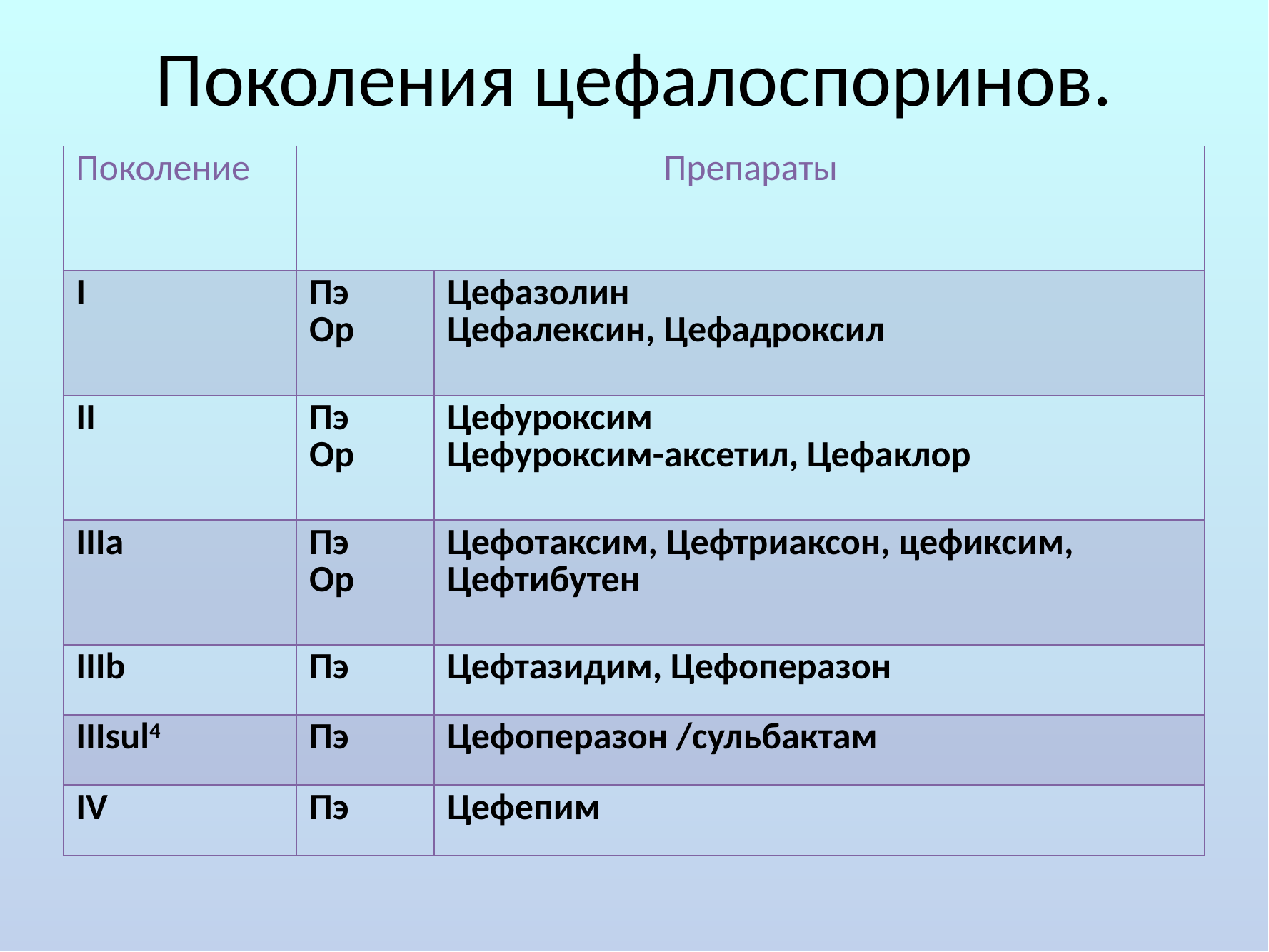

# Поколения цефалоспоринов.
| Поколение | Препараты |  |
| --- | --- | --- |
| I | Пэ Ор | Цефазолин Цефалексин, Цефадроксил |
| II | Пэ Ор | Цефуроксим Цефуроксим-аксетил, Цефаклор |
| IIIa | Пэ Ор | Цефотаксим, Цефтриаксон, цефиксим, Цефтибутен |
| IIIb | Пэ | Цефтазидим, Цефоперазон |
| IIIsul4 | Пэ | Цефоперазон /сульбактам |
| IV | Пэ | Цефепим |